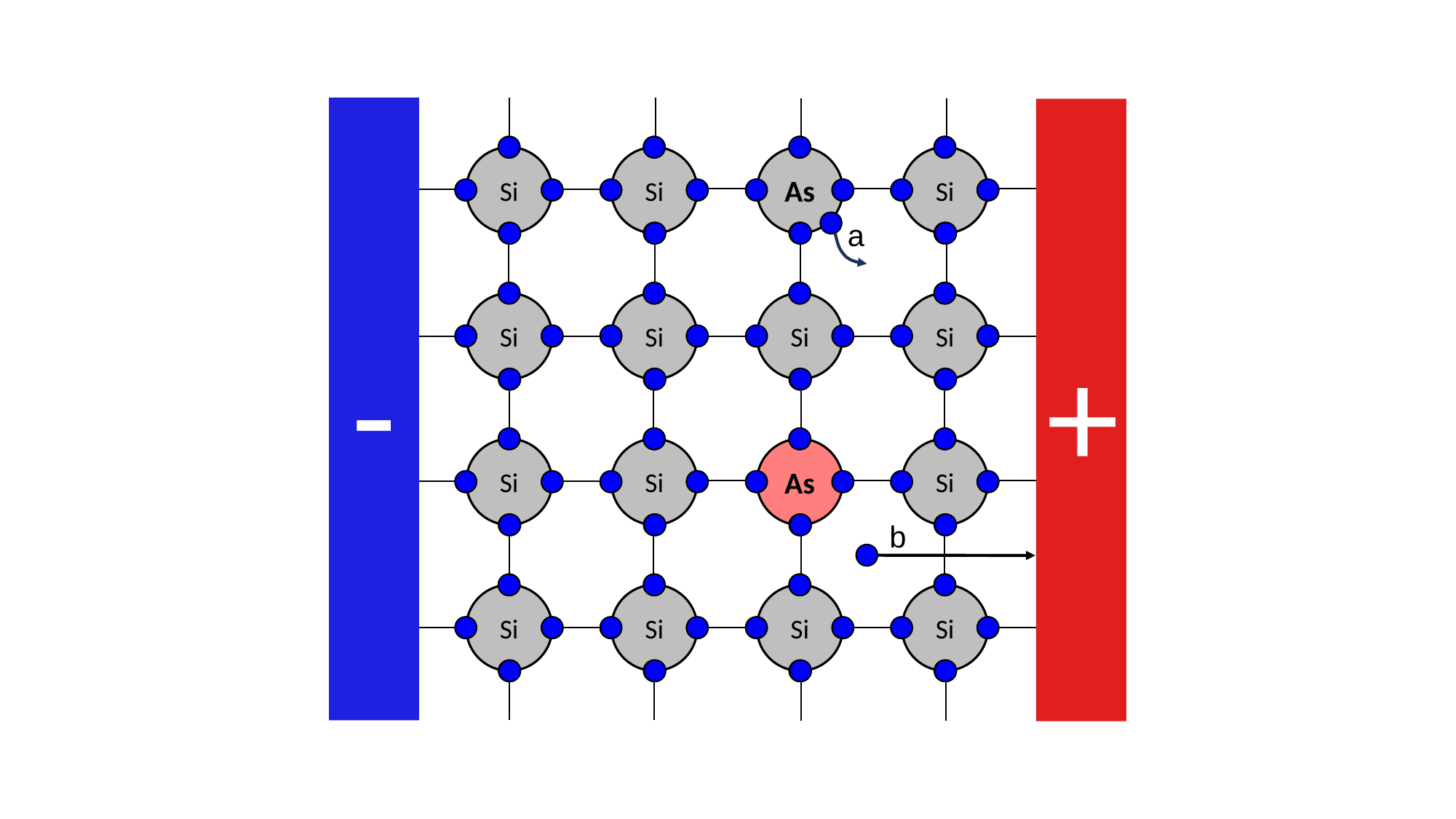

-
+

Si

Si

As

Si

Si

Si

Si

Si

Si

Si

Si

As

Si

Si

Si

Si

a
b